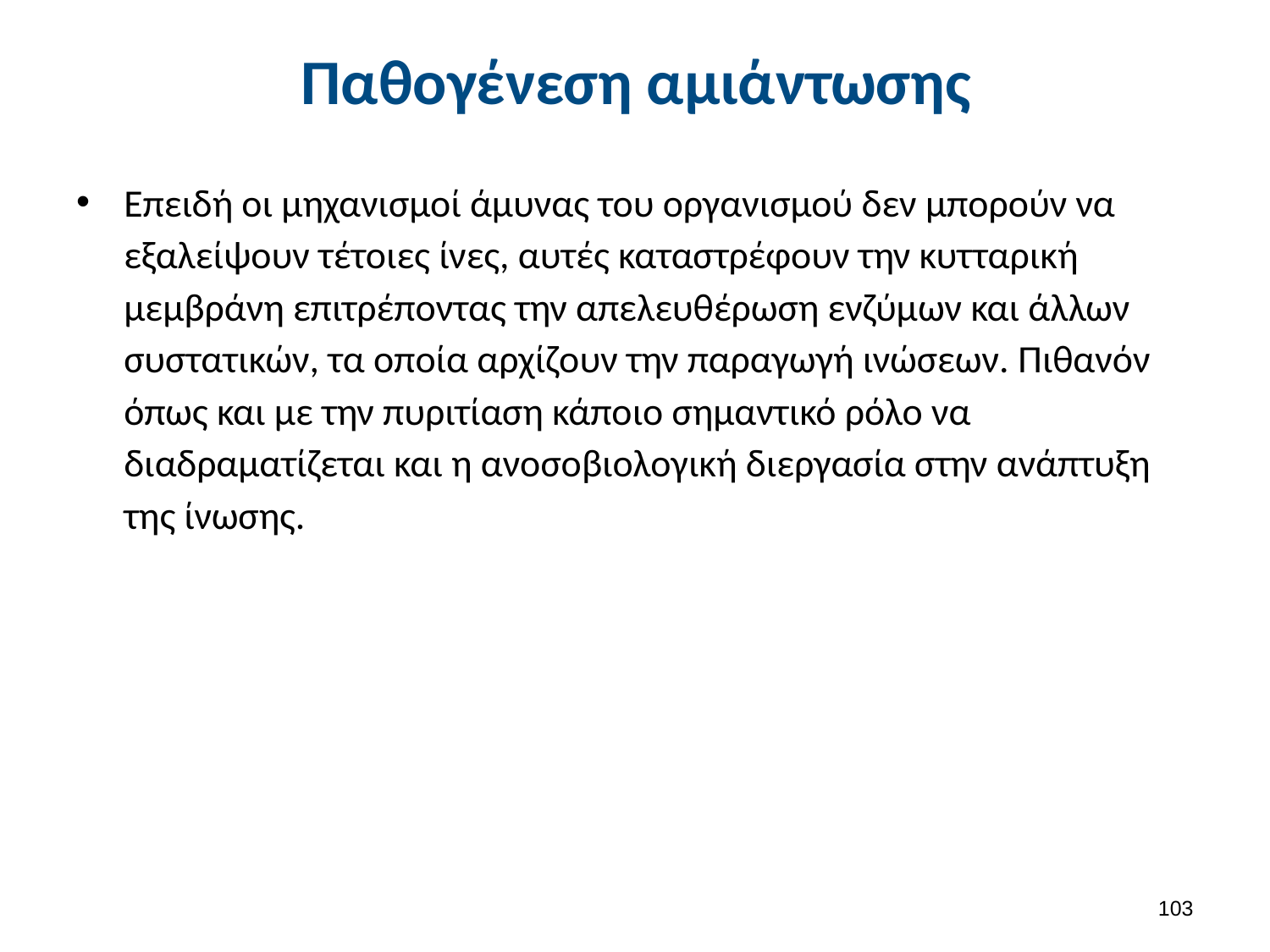

# Παθογένεση αμιάντωσης
Επειδή οι μηχανισμοί άμυνας του οργανισμού δεν μπορούν να εξαλείψουν τέτοιες ίνες, αυτές καταστρέφουν την κυτταρική μεμβράνη επιτρέποντας την απελευθέρωση ενζύμων και άλλων συστατικών, τα οποία αρχίζουν την παραγωγή ινώσεων. Πιθανόν όπως και με την πυριτίαση κάποιο σημαντικό ρόλο να διαδραματίζεται και η ανοσοβιολογική διεργασία στην ανάπτυξη της ίνωσης.

103